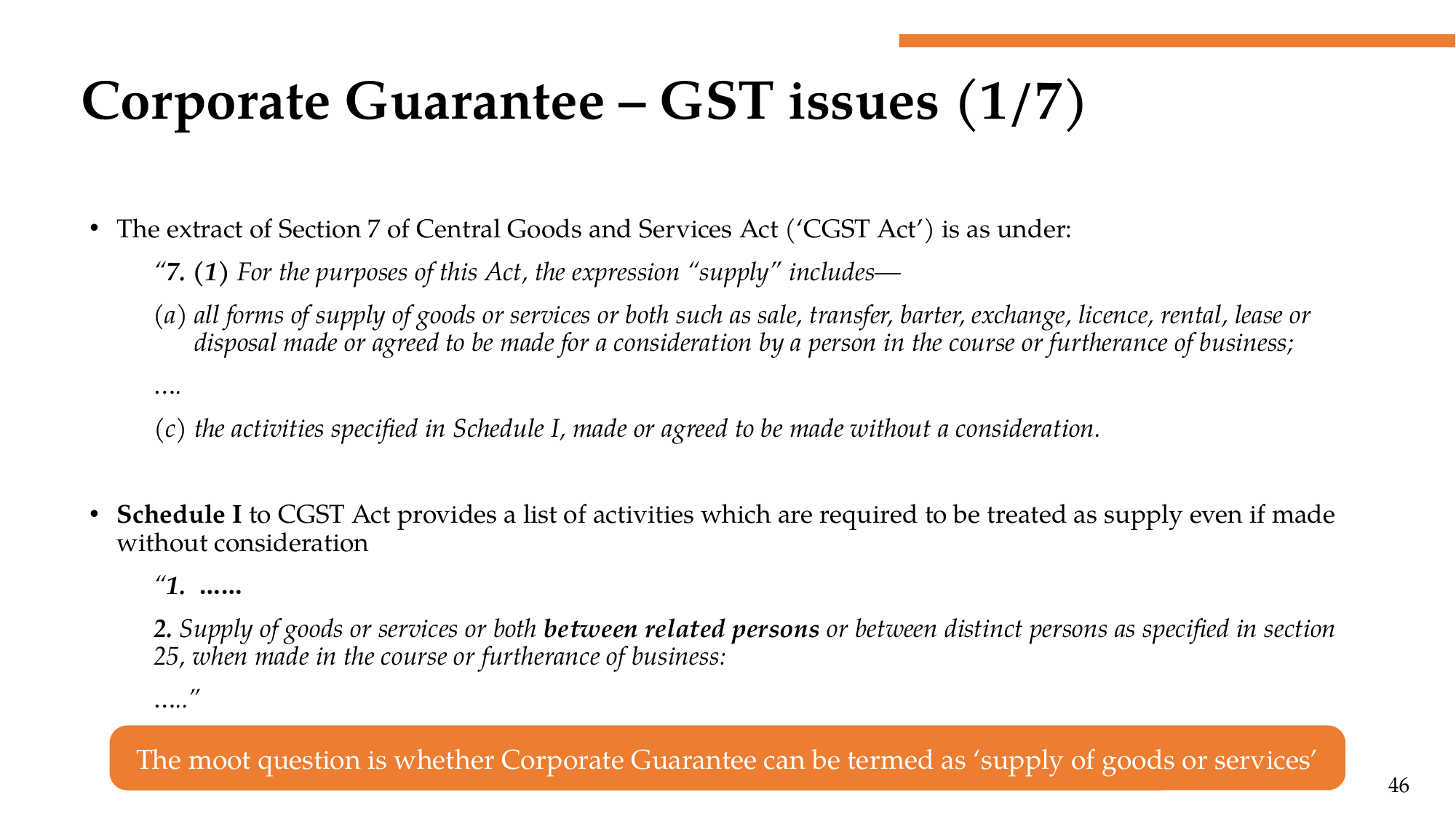

# Corporate Guarantee – GST issues (1/7)
The extract of Section 7 of Central Goods and Services Act (‘CGST Act’) is as under:
“7. (1) For the purposes of this Act, the expression “supply” includes––
all forms of supply of goods or services or both such as sale, transfer, barter, exchange, licence, rental, lease or disposal made or agreed to be made for a consideration by a person in the course or furtherance of business;
….
(c) the activities specified in Schedule I, made or agreed to be made without a consideration.

Schedule I to CGST Act provides a list of activities which are required to be treated as supply even if made without consideration
“1.  ……
2. Supply of goods or services or both between related persons or between distinct persons as specified in section 25, when made in the course or furtherance of business:
…..”
The moot question is whether Corporate Guarantee can be termed as ‘supply of goods or services’
46